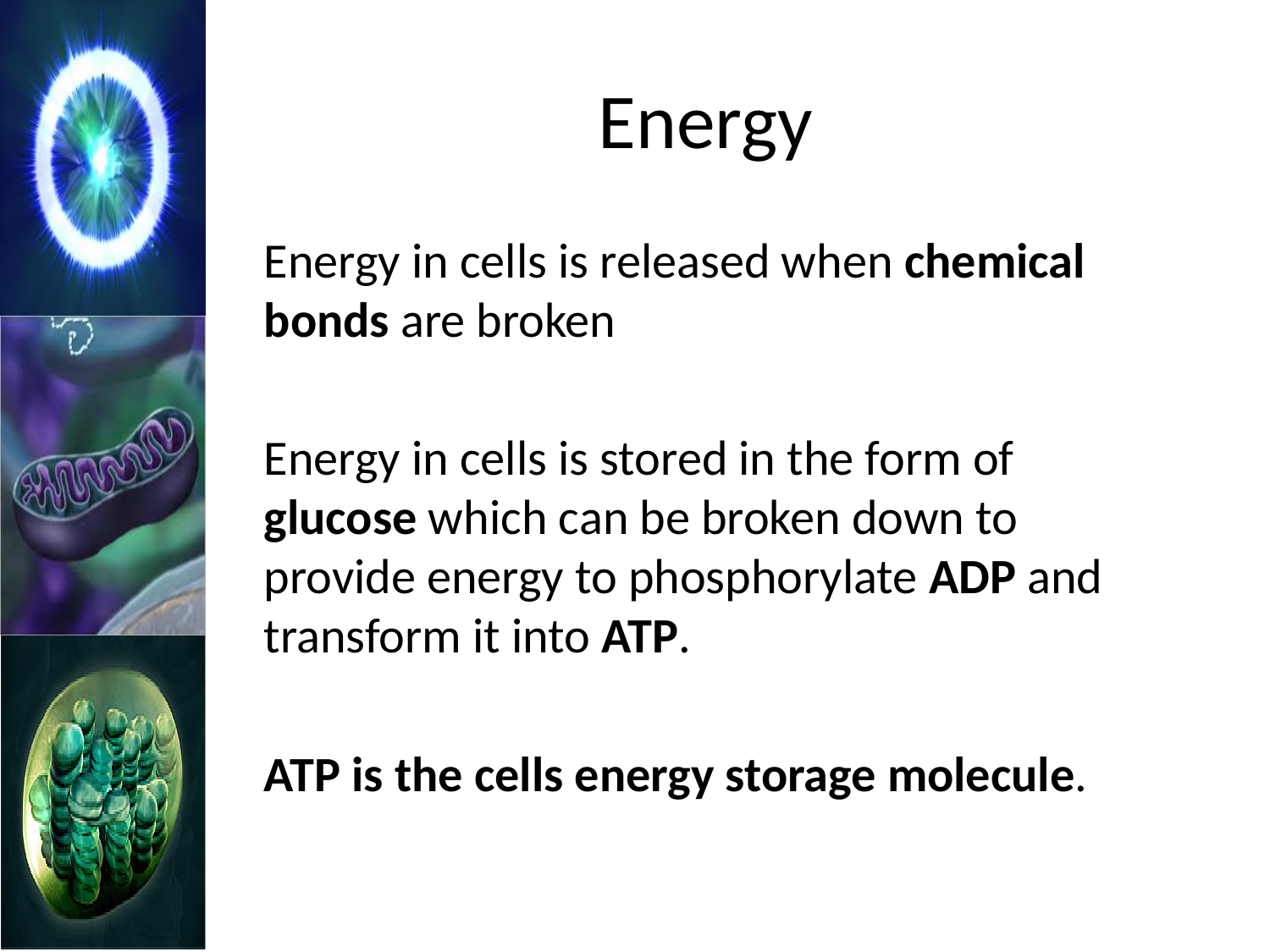

# Energy
	Energy in cells is released when chemical bonds are broken

	Energy in cells is stored in the form of glucose which can be broken down to provide energy to phosphorylate ADP and transform it into ATP.

	ATP is the cells energy storage molecule.